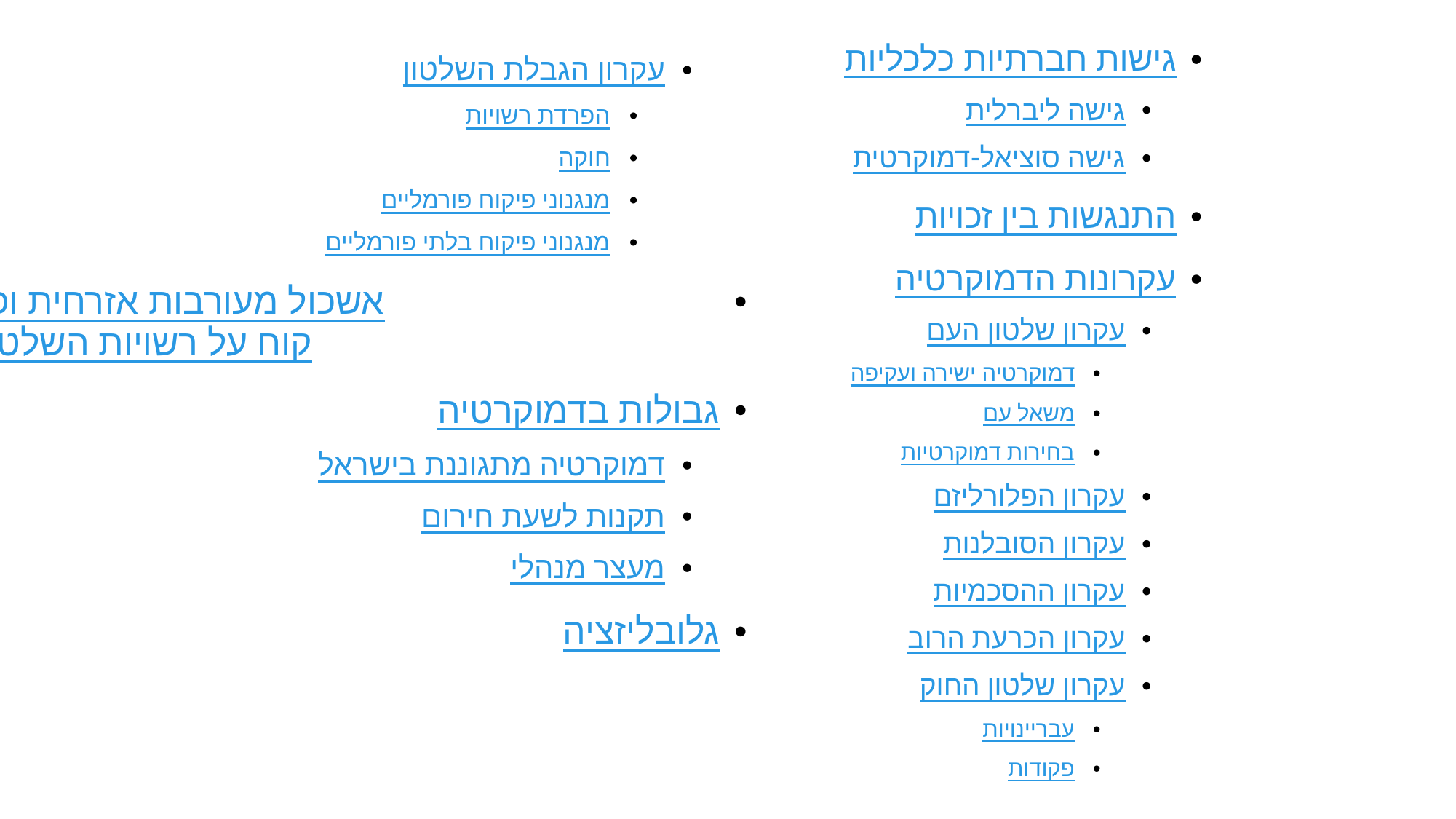

גישות חברתיות כלכליות
גישה ליברלית
גישה סוציאל-דמוקרטית
התנגשות בין זכויות
עקרונות הדמוקרטיה
עקרון שלטון העם
דמוקרטיה ישירה ועקיפה
משאל עם
בחירות דמוקרטיות
עקרון הפלורליזם
עקרון הסובלנות
עקרון ההסכמיות
עקרון הכרעת הרוב
עקרון שלטון החוק
עבריינויות
פקודות
עקרון הגבלת השלטון
הפרדת רשויות
חוקה
מנגנוני פיקוח פורמליים
מנגנוני פיקוח בלתי פורמליים
אשכול מעורבות אזרחית ופיקוח על רשויות השלטון
גבולות בדמוקרטיה
דמוקרטיה מתגוננת בישראל
תקנות לשעת חירום
מעצר מנהלי
גלובליזציה